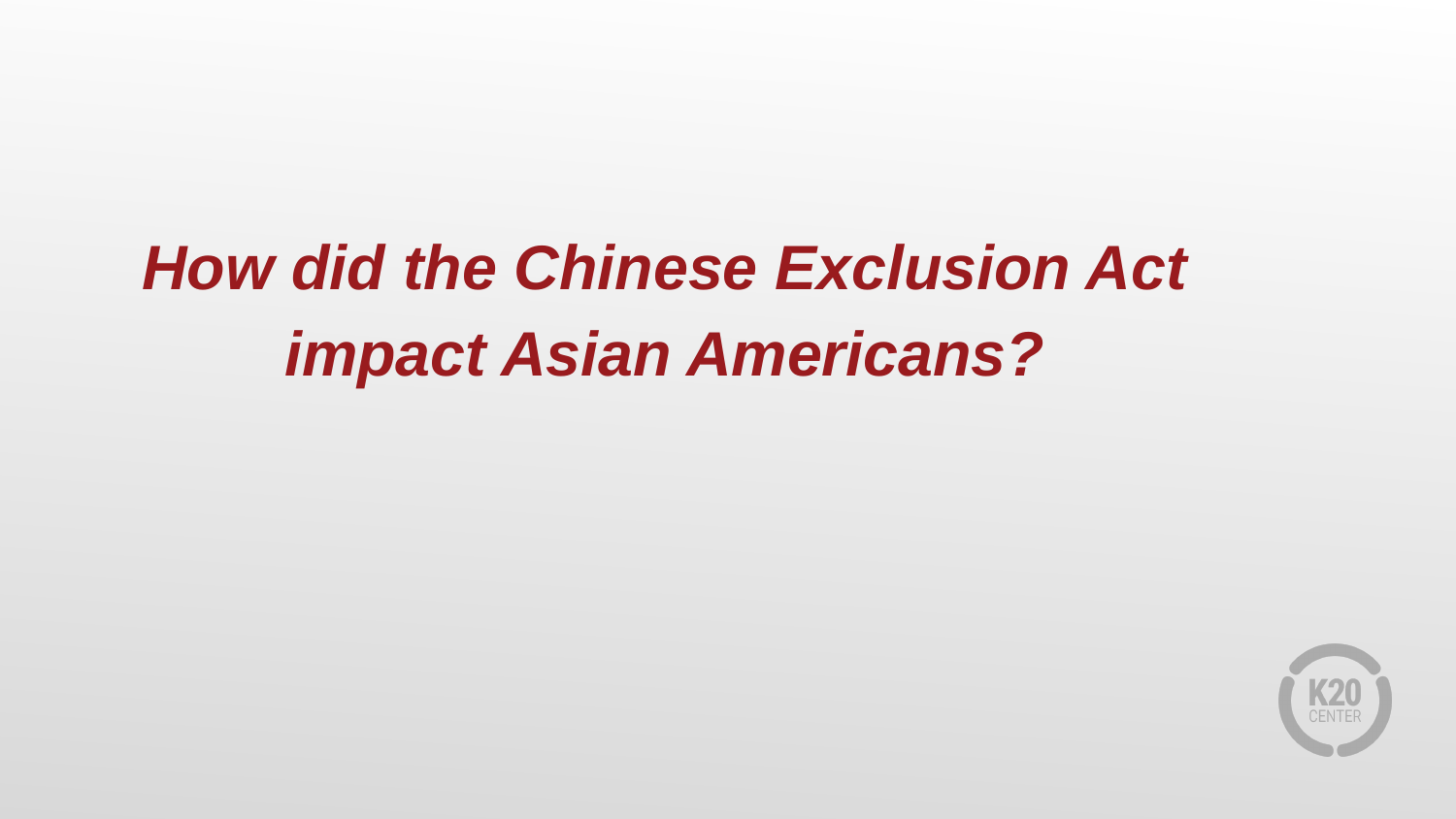

How did the Chinese Exclusion Act impact Asian Americans?